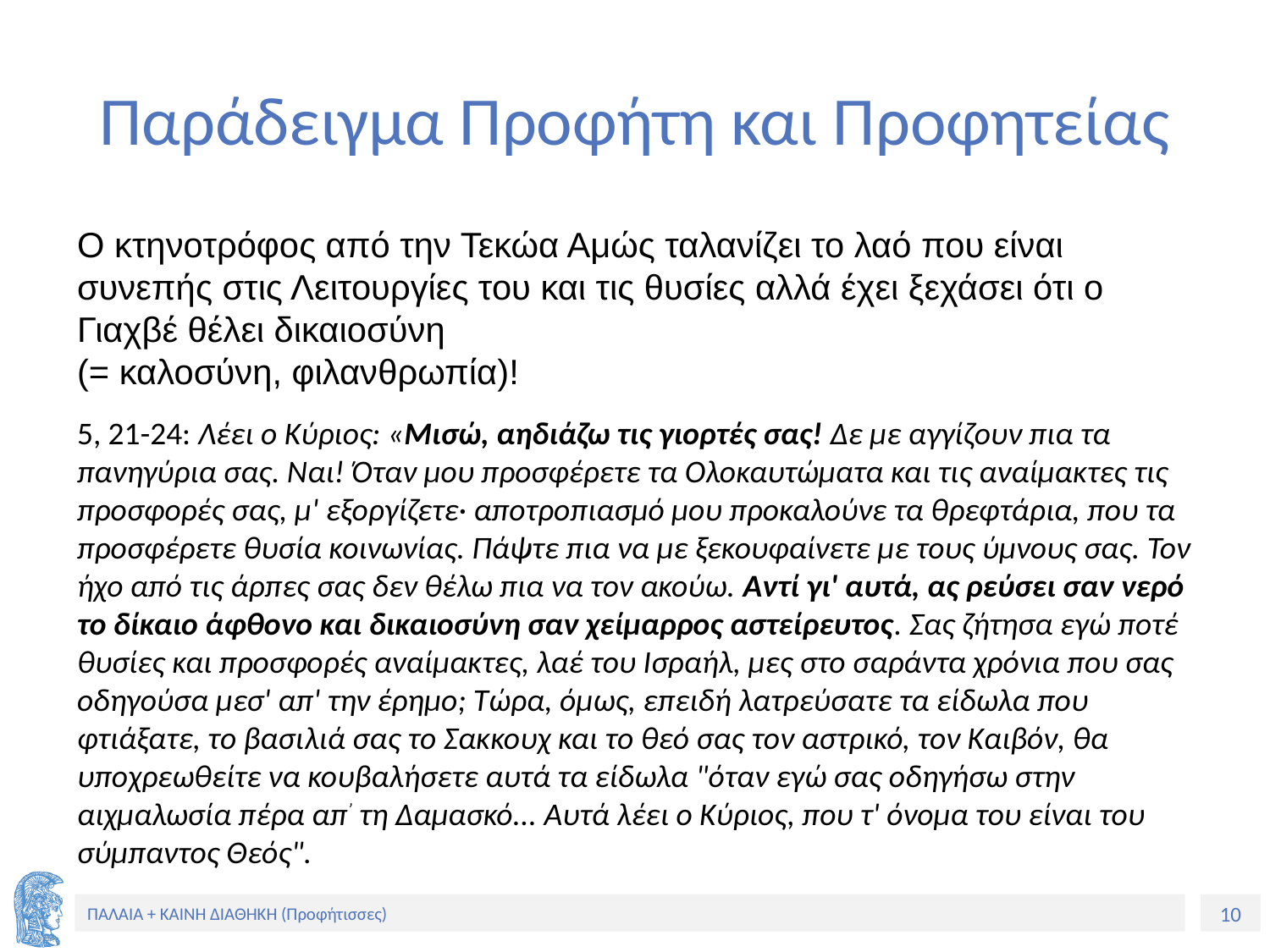

# Παράδειγμα Προφήτη και Προφητείας
Ο κτηνοτρόφος από την Τεκώα Αμώς ταλανίζει το λαό που είναι συνεπής στις Λειτουργίες του και τις θυσίες αλλά έχει ξεχάσει ότι ο Γιαχβέ θέλει δικαιοσύνη
(= καλοσύνη, φιλανθρωπία)!
5, 21-24: Λέει ο Κύριος: «Μισώ, αηδιάζω τις γιορτές σας! Δε με αγγίζουν πια τα πανηγύρια σας. Ναι! Όταν μου προσφέρετε τα Ολοκαυτώματα και τις αναίμακτες τις προσφορές σας, μ' εξοργίζετε· αποτροπιασμό μου προκαλούνε τα θρεφτάρια, που τα προσφέρετε θυσία κοινωνίας. Πάψτε πια να με ξεκουφαίνετε με τους ύμνους σας. Τον ήχο από τις άρπες σας δεν θέλω πια να τον ακούω. Αντί γι' αυτά, ας ρεύσει σαν νερό το δίκαιο άφθονο και δικαιοσύνη σαν χείμαρρος αστείρευτος. Σας ζήτησα εγώ ποτέ θυσίες και προσφορές αναίμακτες, λαέ του Ισραήλ, μες στο σαράντα χρόνια που σας οδηγούσα μεσ' απ' την έρημο; Τώρα, όμως, επειδή λατρεύσατε τα είδωλα που φτιάξατε, το βασιλιά σας το Σακκουχ και το θεό σας τον αστρικό, τον Καιβόν, θα υποχρεωθείτε να κουβαλήσετε αυτά τα είδωλα "όταν εγώ σας οδηγήσω στην αιχμαλωσία πέρα απ’ τη Δαμασκό... Αυτά λέει ο Κύριος, που τ' όνομα του είναι του σύμπαντος Θεός".